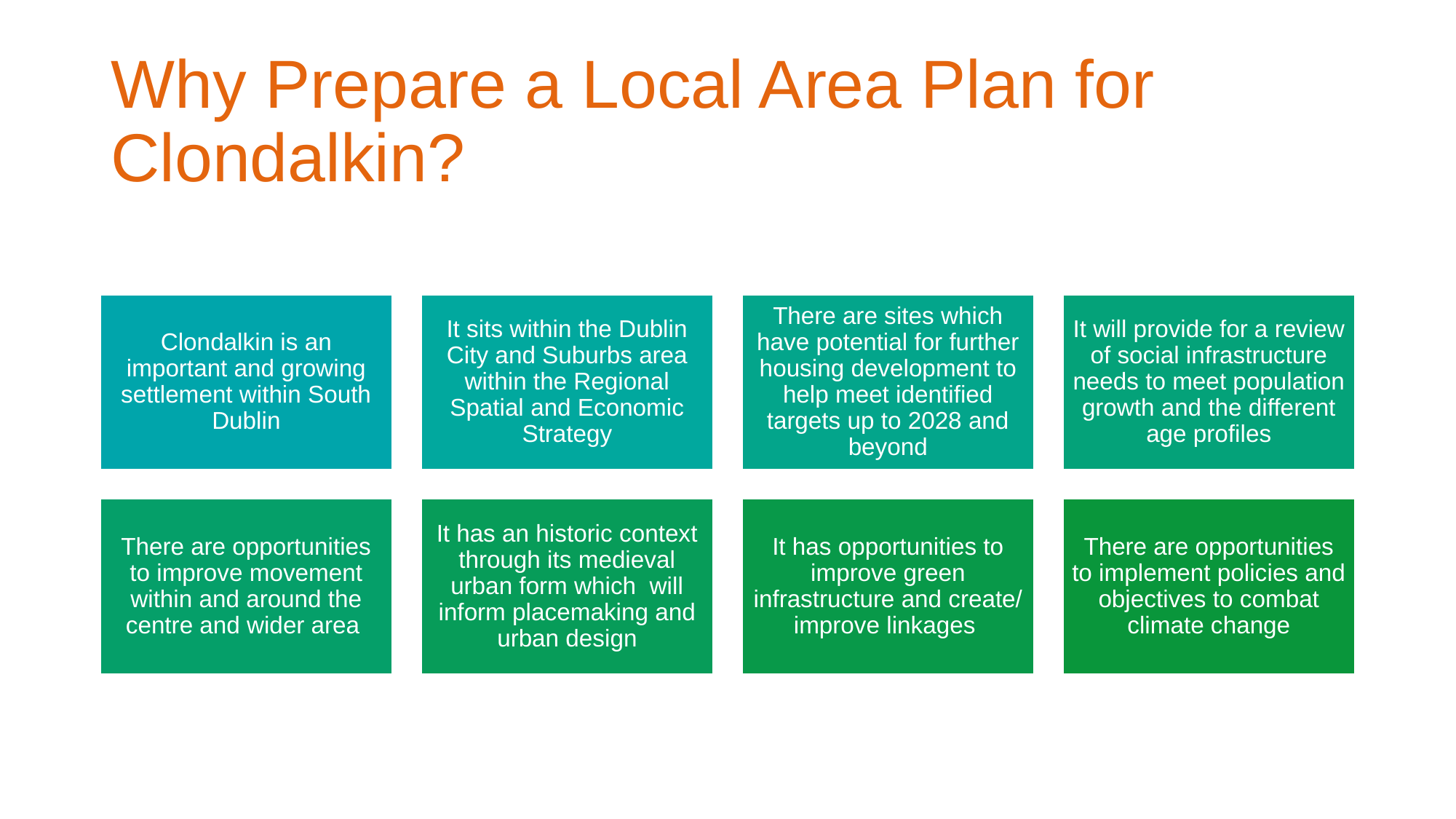

Why Prepare a Local Area Plan for Clondalkin?

Clondalkin is an important and growing settlement within South Dublin
It sits within the Dublin City and Suburbs area within the Regional Spatial and Economic Strategy
There are sites which have potential for further housing development to help meet identified targets up to 2028 and beyond
It will provide for a review of social infrastructure needs to meet population growth and the different age profiles
There are opportunities to improve movement within and around the centre and wider area
It has an historic context through its medieval urban form which  will inform placemaking and urban design
It has opportunities to improve green infrastructure and create/ improve linkages
There are opportunities to implement policies and objectives to combat climate change